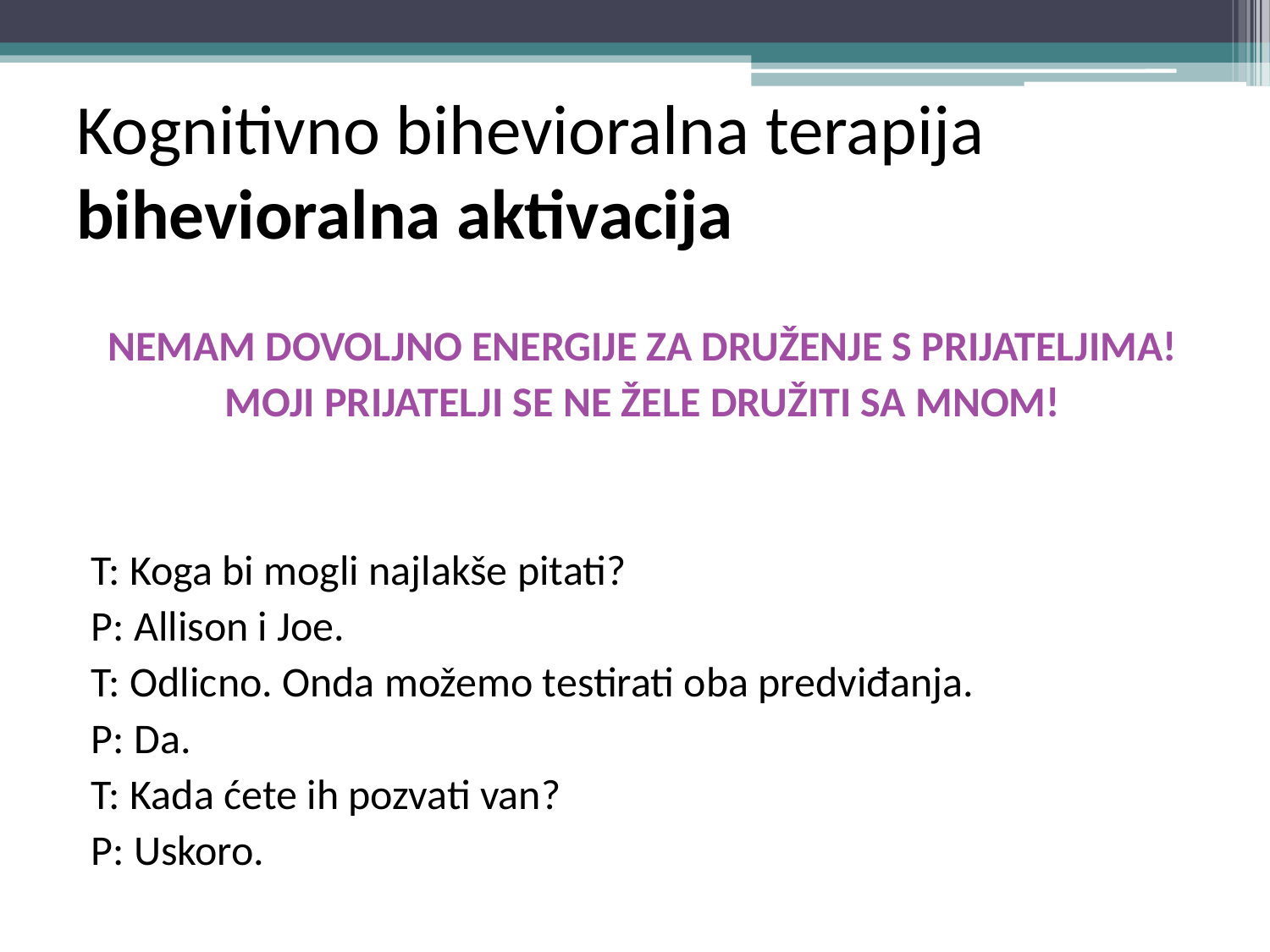

# Kognitivno bihevioralna terapija bihevioralna aktivacija

NEMAM DOVOLJNO ENERGIJE ZA DRUŽENJE S PRIJATELJIMA!
MOJI PRIJATELJI SE NE ŽELE DRUŽITI SA MNOM!

T: Koga bi mogli najlakše pitati?
P: Allison i Joe.
T: Odlicno. Onda možemo testirati oba predviđanja.
P: Da.
T: Kada ćete ih pozvati van?
P: Uskoro.